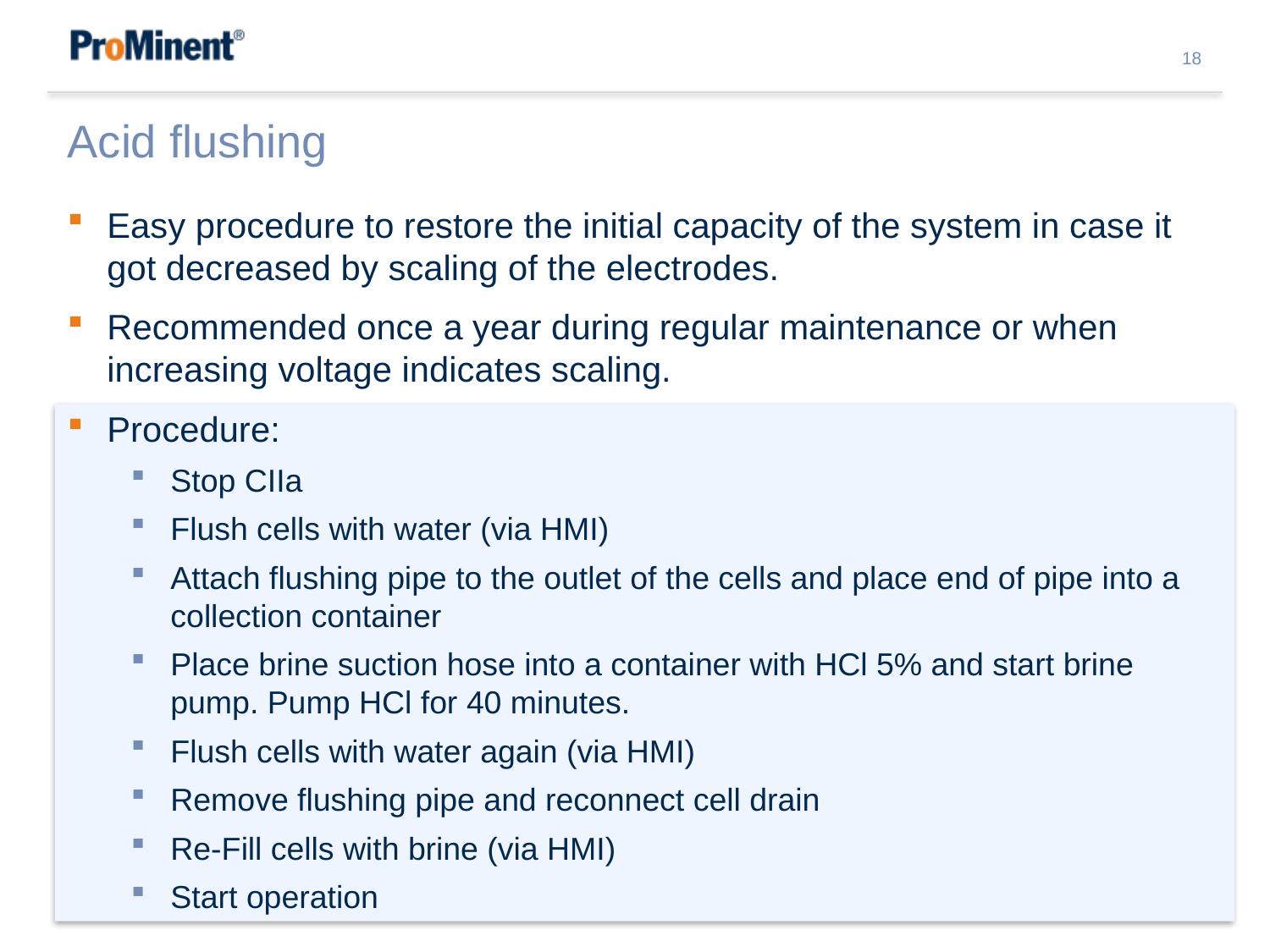

Acid flushing
Easy procedure to restore the initial capacity of the system in case it got decreased by scaling of the electrodes.
Recommended once a year during regular maintenance or when increasing voltage indicates scaling.
Procedure:
Stop CIIa
Flush cells with water (via HMI)
Attach flushing pipe to the outlet of the cells and place end of pipe into a collection container
Place brine suction hose into a container with HCl 5% and start brine pump. Pump HCl for 40 minutes.
Flush cells with water again (via HMI)
Remove flushing pipe and reconnect cell drain
Re-Fill cells with brine (via HMI)
Start operation